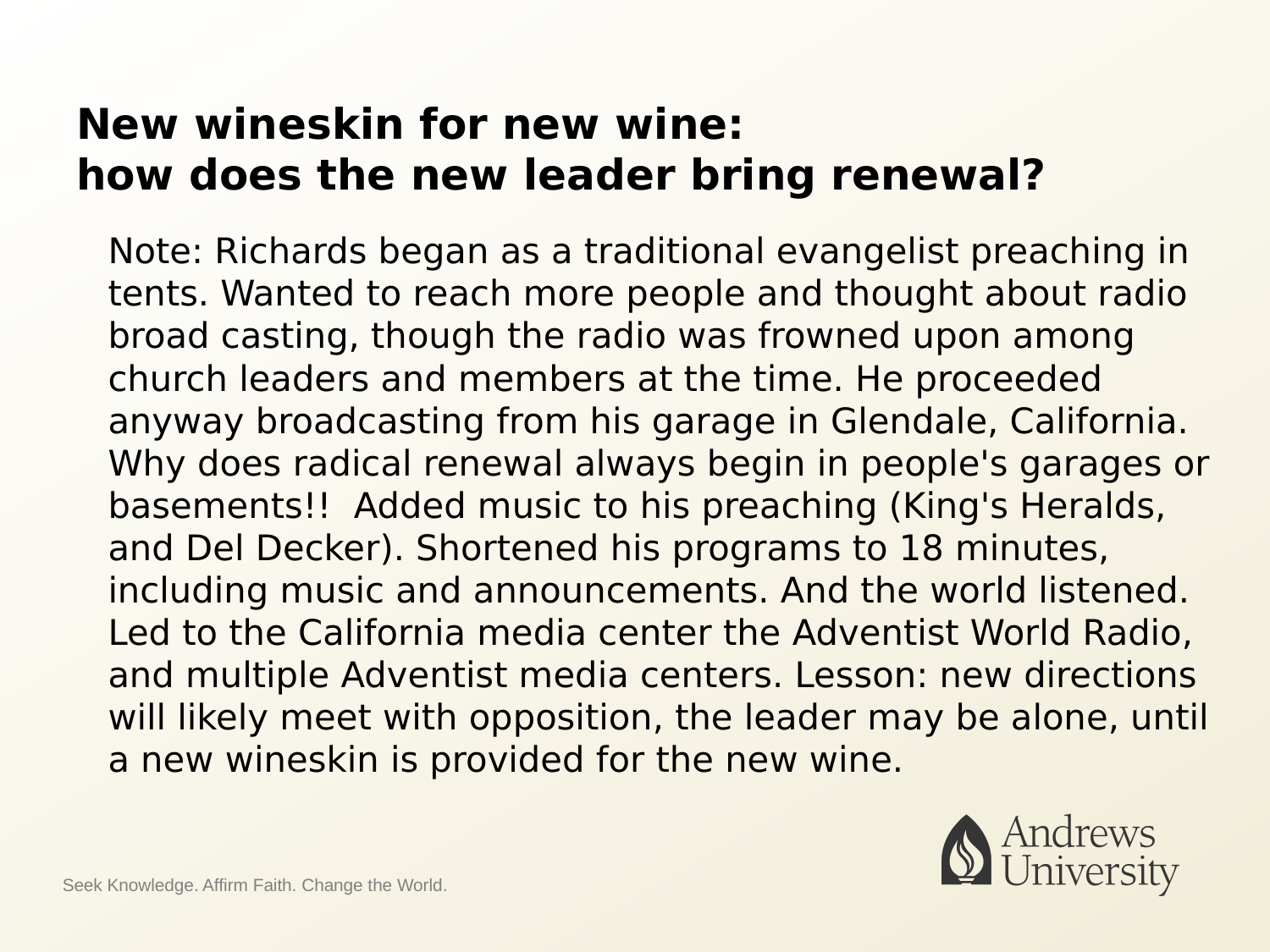

# New wineskin for new wine: how does the new leader bring renewal?
Note: Richards began as a traditional evangelist preaching in tents. Wanted to reach more people and thought about radio broad casting, though the radio was frowned upon among church leaders and members at the time. He proceeded anyway broadcasting from his garage in Glendale, California. Why does radical renewal always begin in people's garages or basements!!  Added music to his preaching (King's Heralds, and Del Decker). Shortened his programs to 18 minutes, including music and announcements. And the world listened. Led to the California media center the Adventist World Radio, and multiple Adventist media centers. Lesson: new directions will likely meet with opposition, the leader may be alone, until a new wineskin is provided for the new wine.